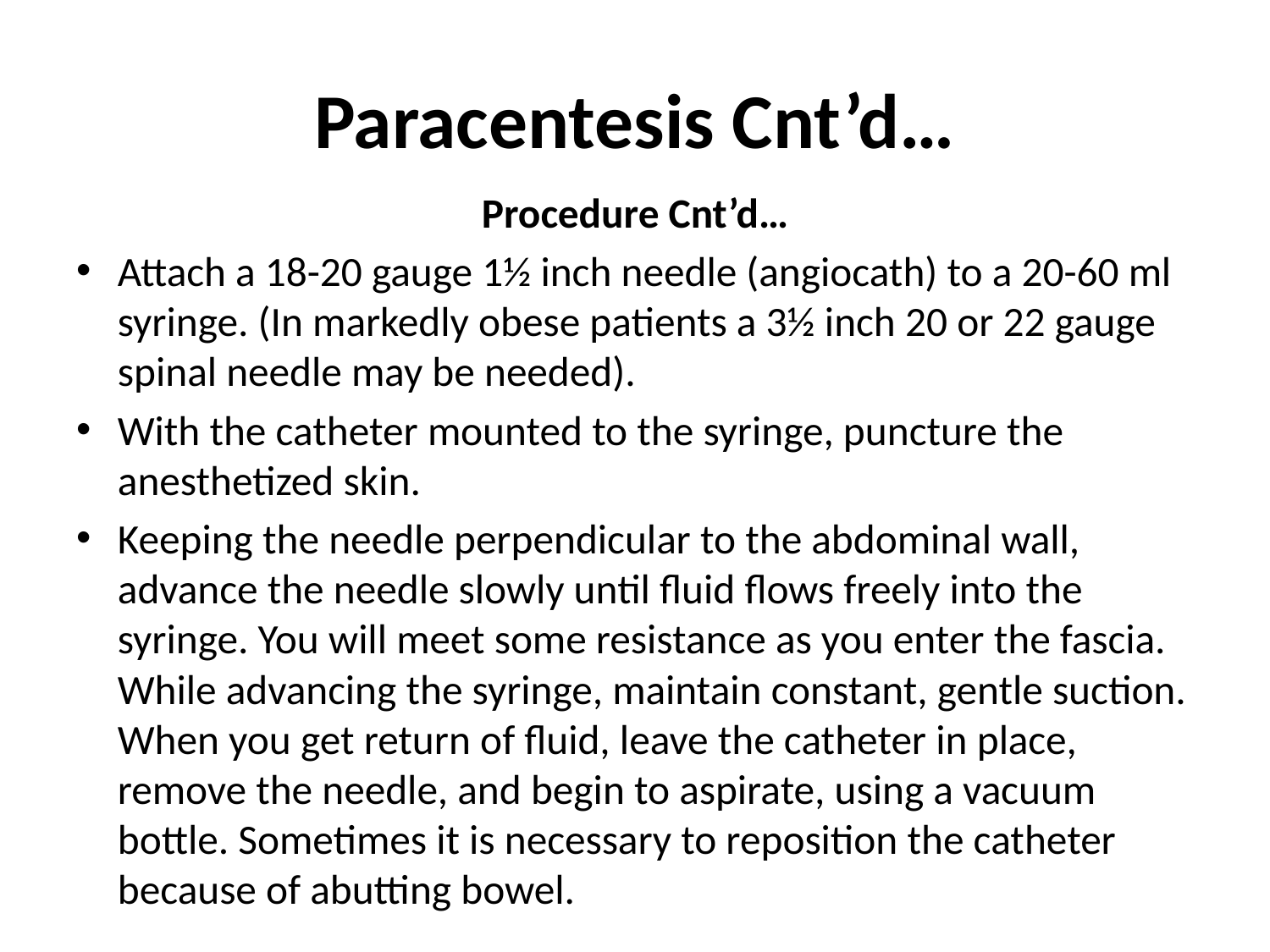

# Paracentesis Cnt’d…
Procedure Cnt’d…
Attach a 18-20 gauge 1½ inch needle (angiocath) to a 20-60 ml syringe. (In markedly obese patients a 3½ inch 20 or 22 gauge spinal needle may be needed).
With the catheter mounted to the syringe, puncture the anesthetized skin.
Keeping the needle perpendicular to the abdominal wall, advance the needle slowly until fluid flows freely into the syringe. You will meet some resistance as you enter the fascia. While advancing the syringe, maintain constant, gentle suction. When you get return of fluid, leave the catheter in place, remove the needle, and begin to aspirate, using a vacuum bottle. Sometimes it is necessary to reposition the catheter because of abutting bowel.